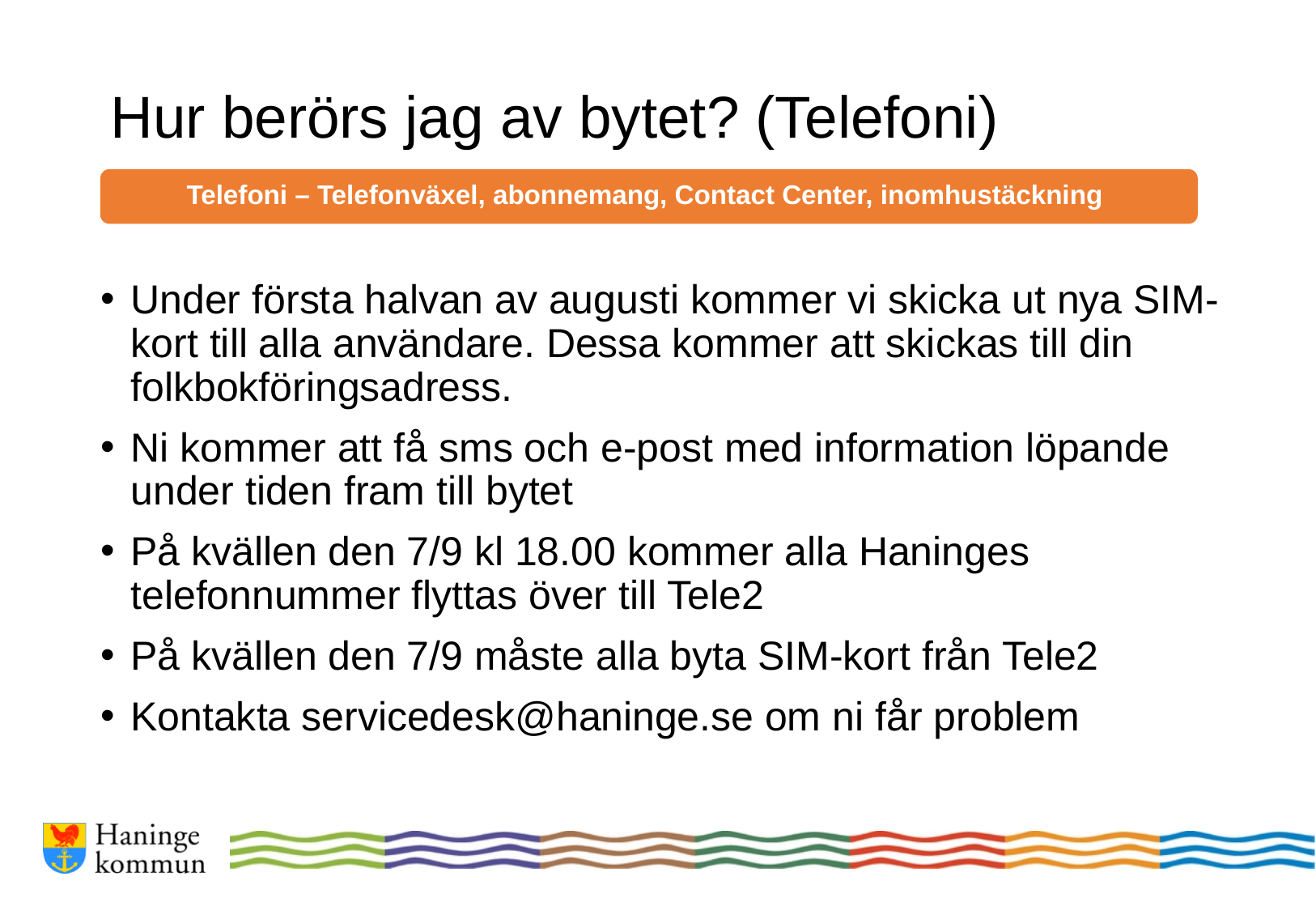

# Hur berörs jag av bytet? (Telefoni)
Telefoni – Telefonväxel, abonnemang, Contact Center, inomhustäckning
Under första halvan av augusti kommer vi skicka ut nya SIM-kort till alla användare. Dessa kommer att skickas till din folkbokföringsadress.
Ni kommer att få sms och e-post med information löpande under tiden fram till bytet
På kvällen den 7/9 kl 18.00 kommer alla Haninges telefonnummer flyttas över till Tele2
På kvällen den 7/9 måste alla byta SIM-kort från Tele2
Kontakta servicedesk@haninge.se om ni får problem